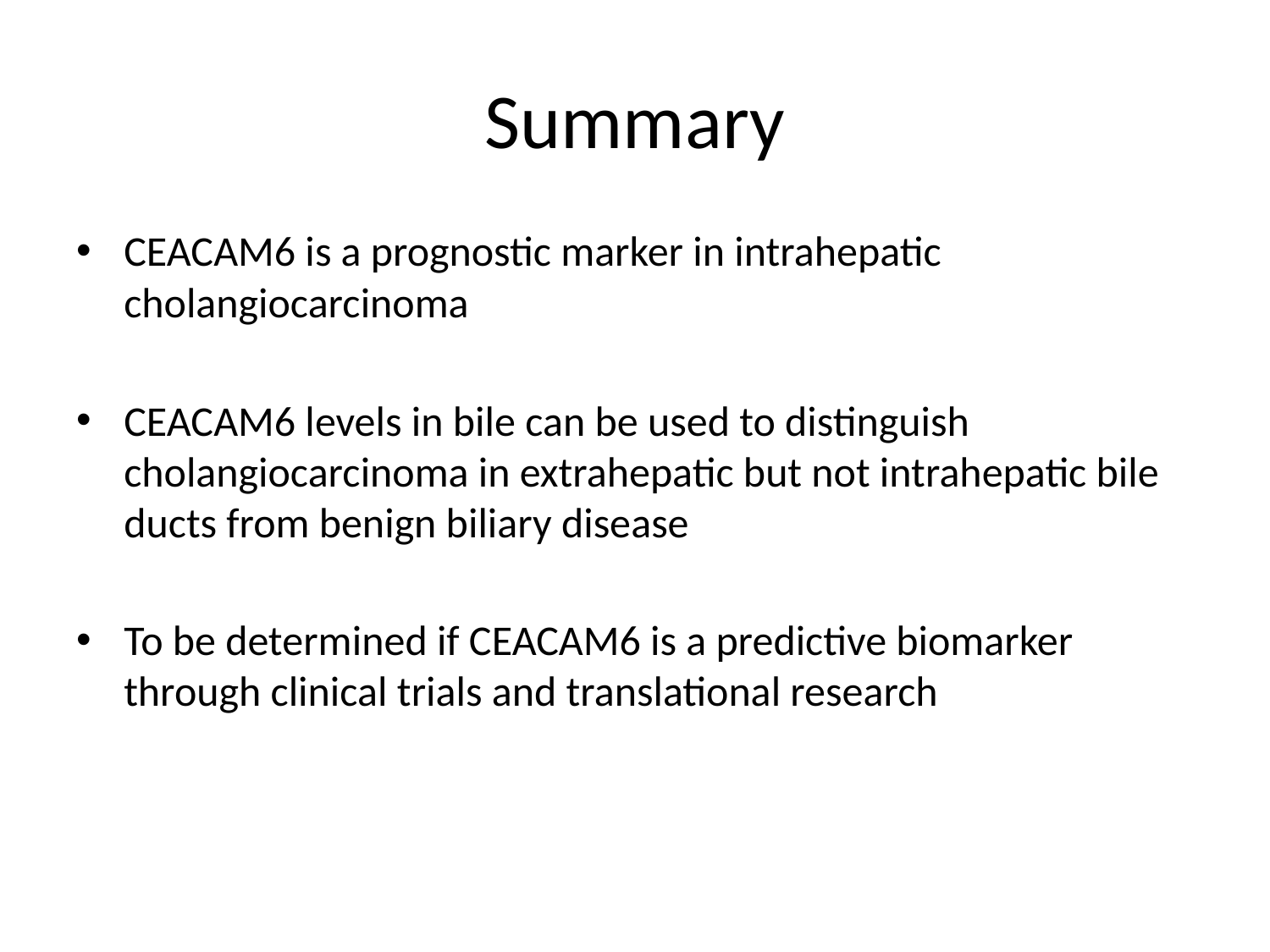

# Summary

CEACAM6 is a prognostic marker in intrahepatic cholangiocarcinoma

CEACAM6 levels in bile can be used to distinguish cholangiocarcinoma in extrahepatic but not intrahepatic bile ducts from benign biliary disease

To be determined if CEACAM6 is a predictive biomarker through clinical trials and translational research